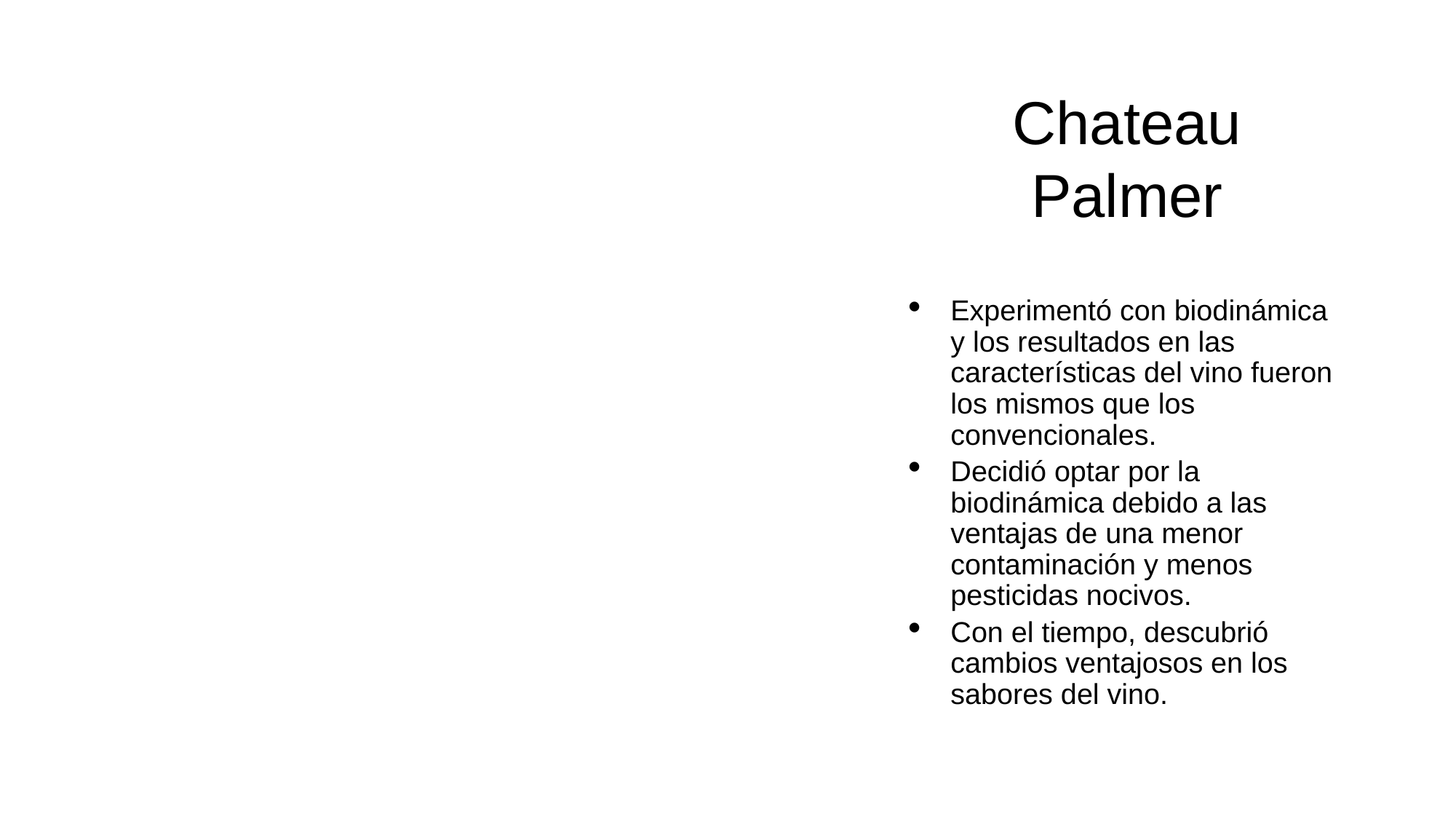

# Chateau Palmer
Experimentó con biodinámica y los resultados en las características del vino fueron los mismos que los convencionales.
Decidió optar por la biodinámica debido a las ventajas de una menor contaminación y menos pesticidas nocivos.
Con el tiempo, descubrió cambios ventajosos en los sabores del vino.